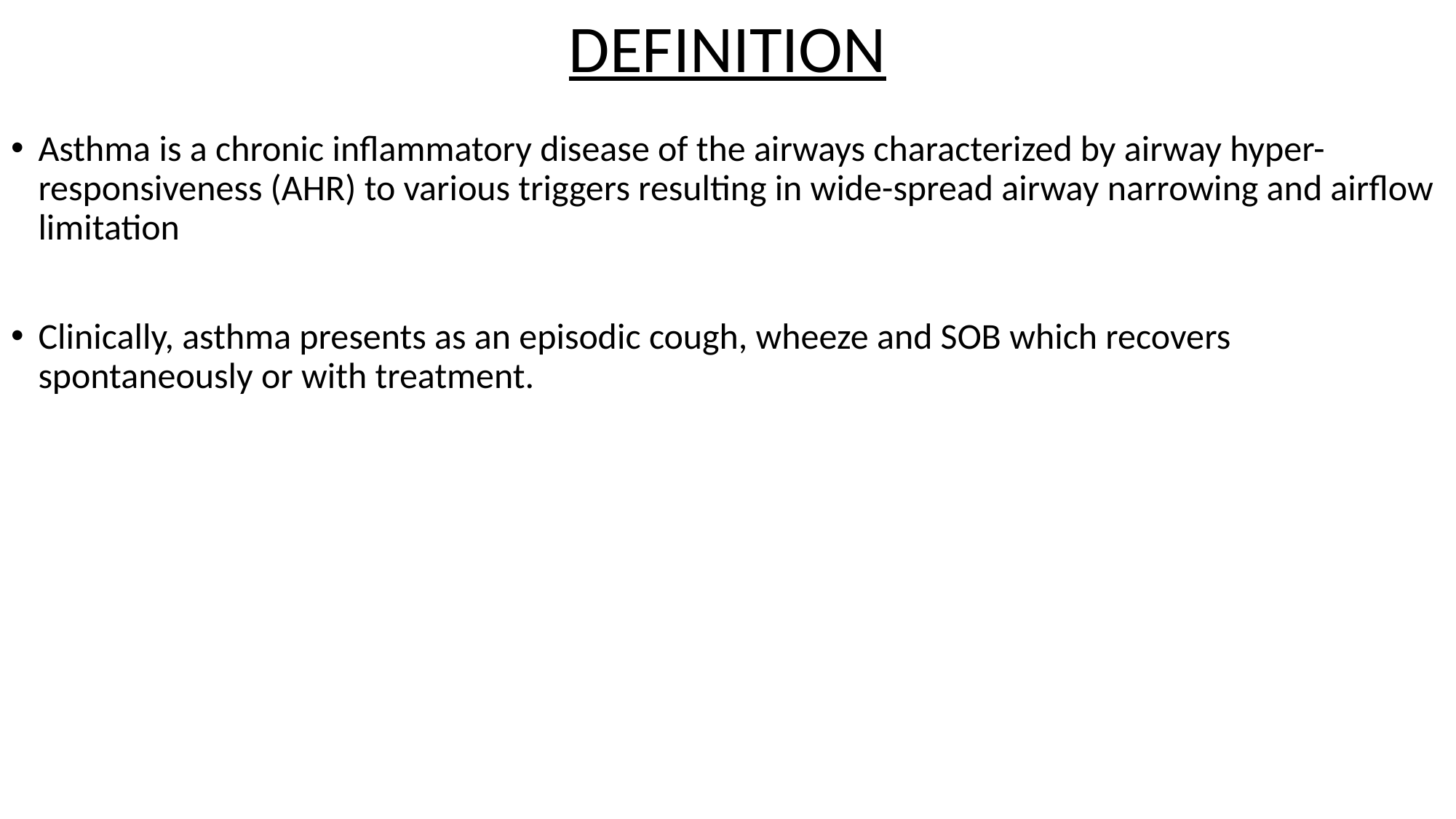

# DEFINITION
Asthma is a chronic inflammatory disease of the airways characterized by airway hyper-responsiveness (AHR) to various triggers resulting in wide-spread airway narrowing and airflow limitation

Clinically, asthma presents as an episodic cough, wheeze and SOB which recovers spontaneously or with treatment.